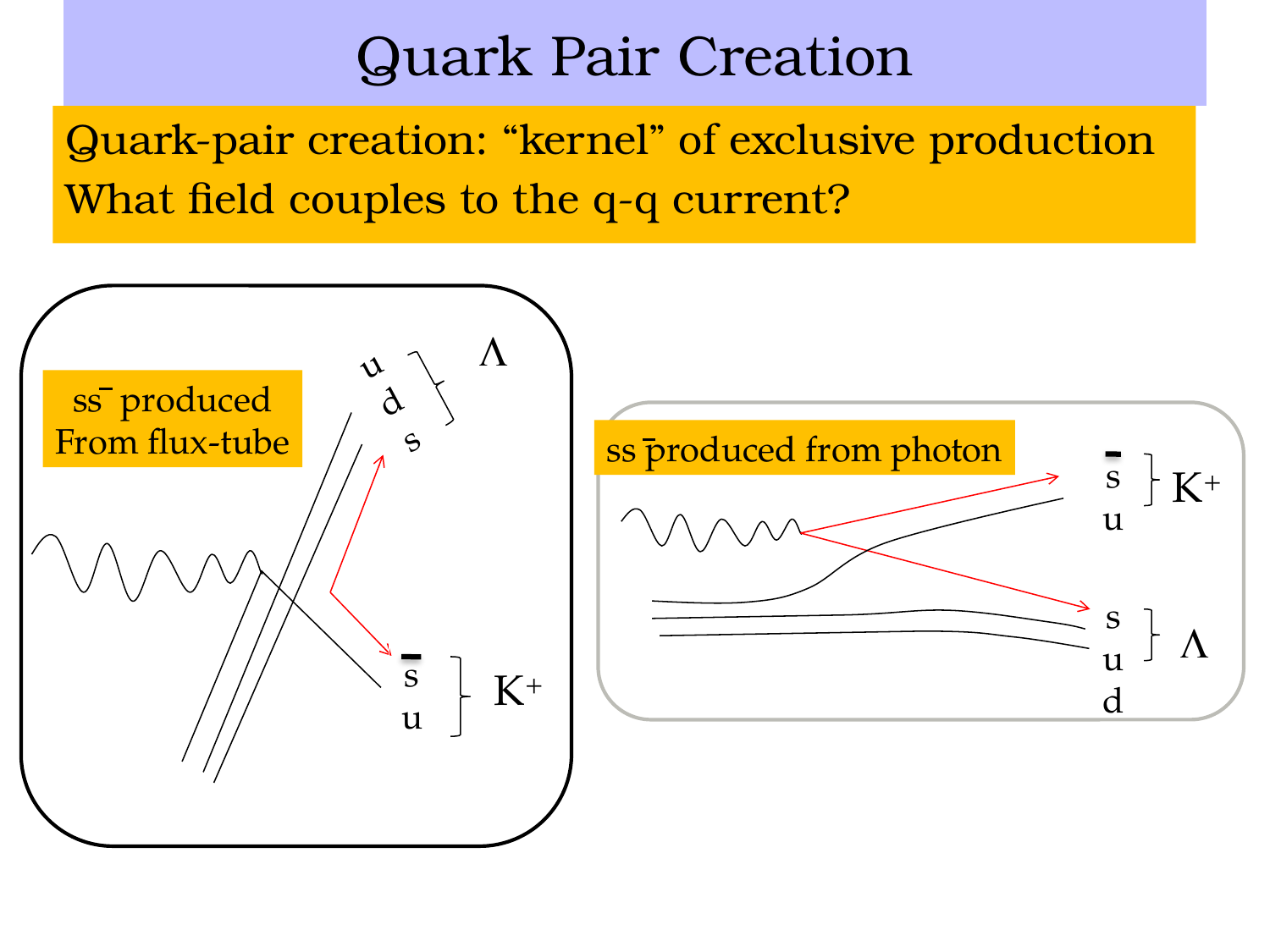

# Quark Pair Creation
Quark-pair creation: “kernel” of exclusive production
What field couples to the q-q current?

Λ
u
d
s

ss  produced
From flux-tube

s
u
K+

ss produced from photon
s
u

K+

s
u
d
Λ